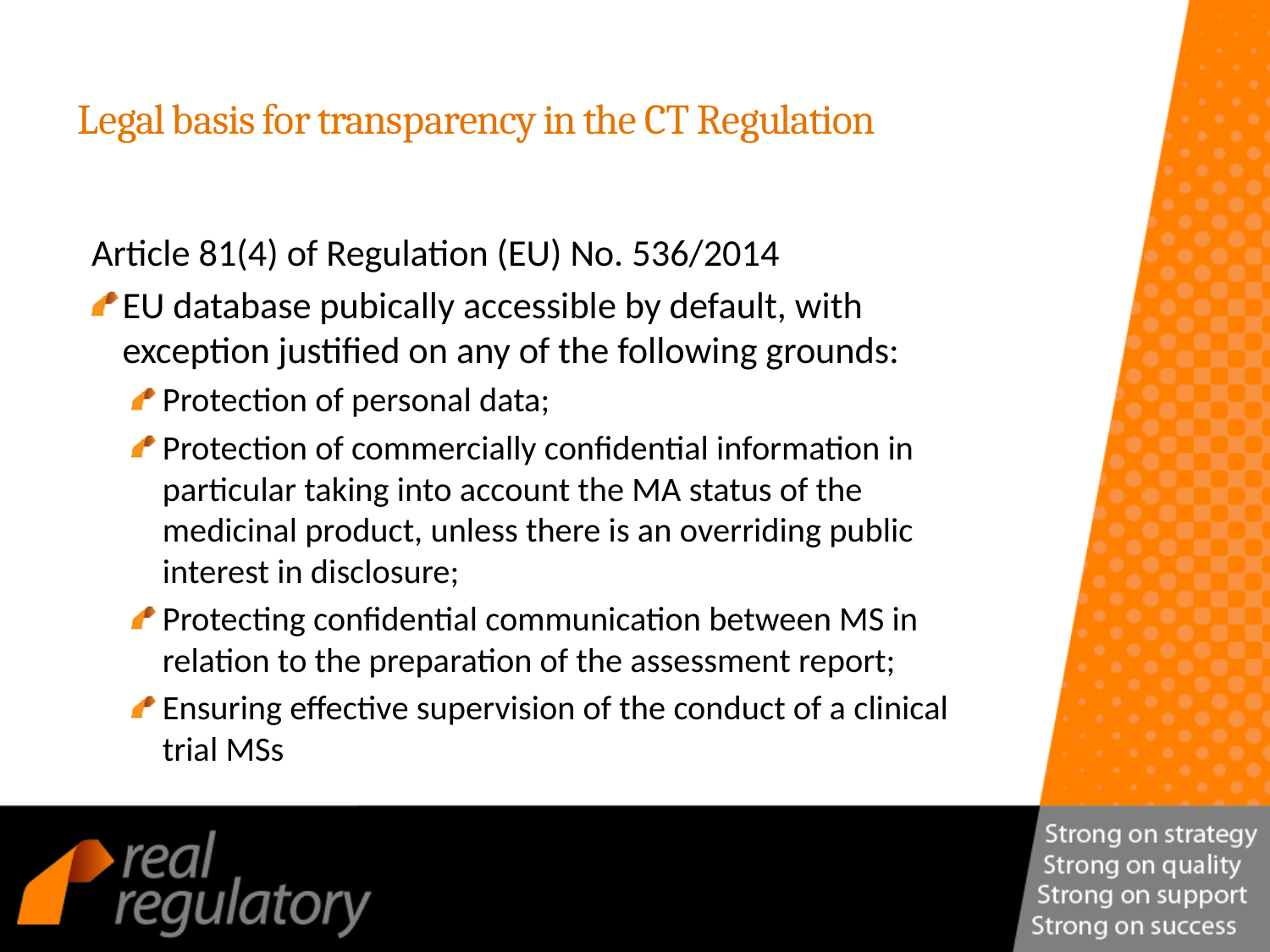

# Legal basis for transparency in the CT Regulation
Article 81(4) of Regulation (EU) No. 536/2014
EU database pubically accessible by default, with exception justified on any of the following grounds:
Protection of personal data;
Protection of commercially confidential information in particular taking into account the MA status of the medicinal product, unless there is an overriding public interest in disclosure;
Protecting confidential communication between MS in relation to the preparation of the assessment report;
Ensuring effective supervision of the conduct of a clinical trial MSs